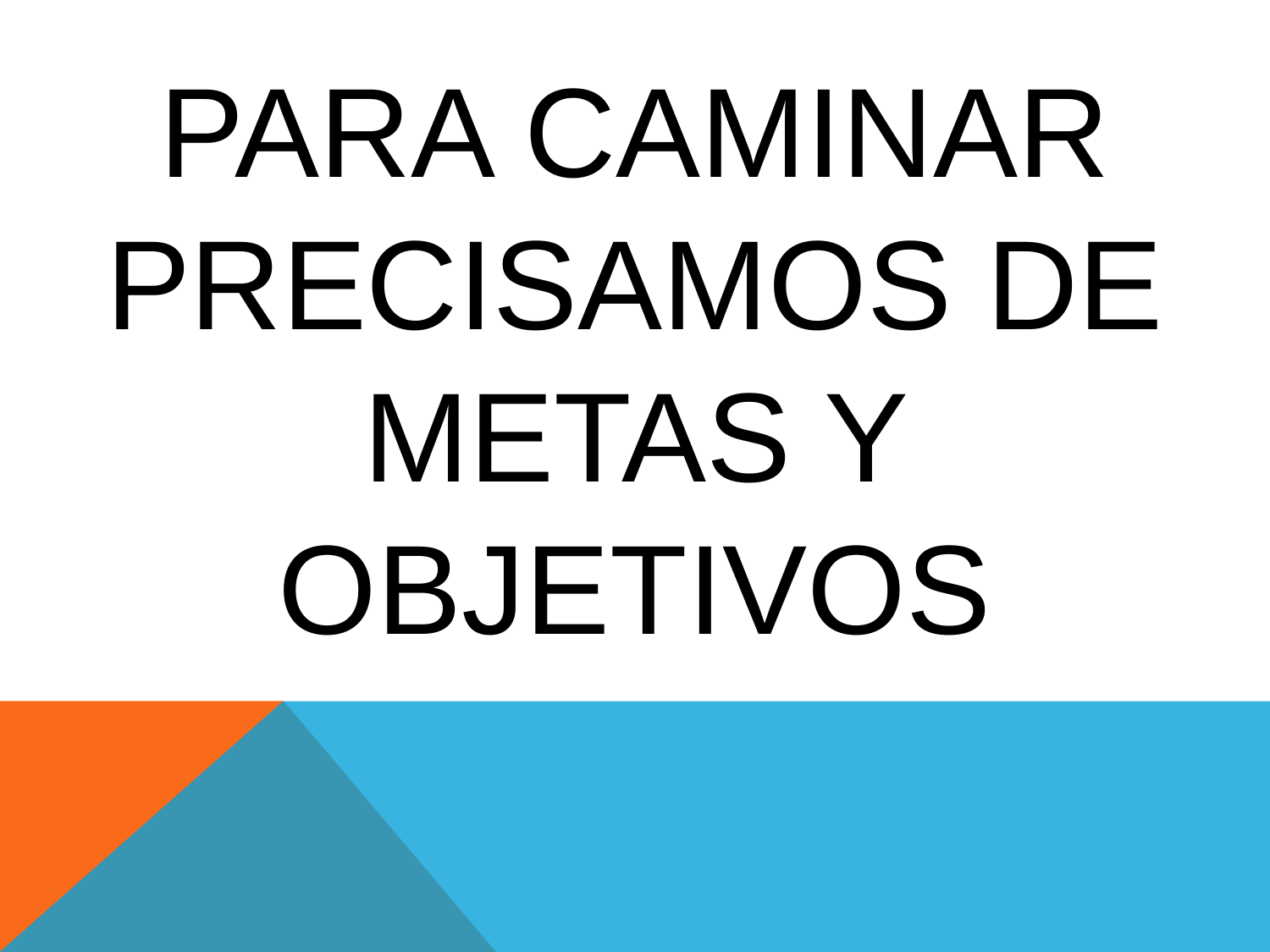

# Para caminar precisamos de metas y objetivos